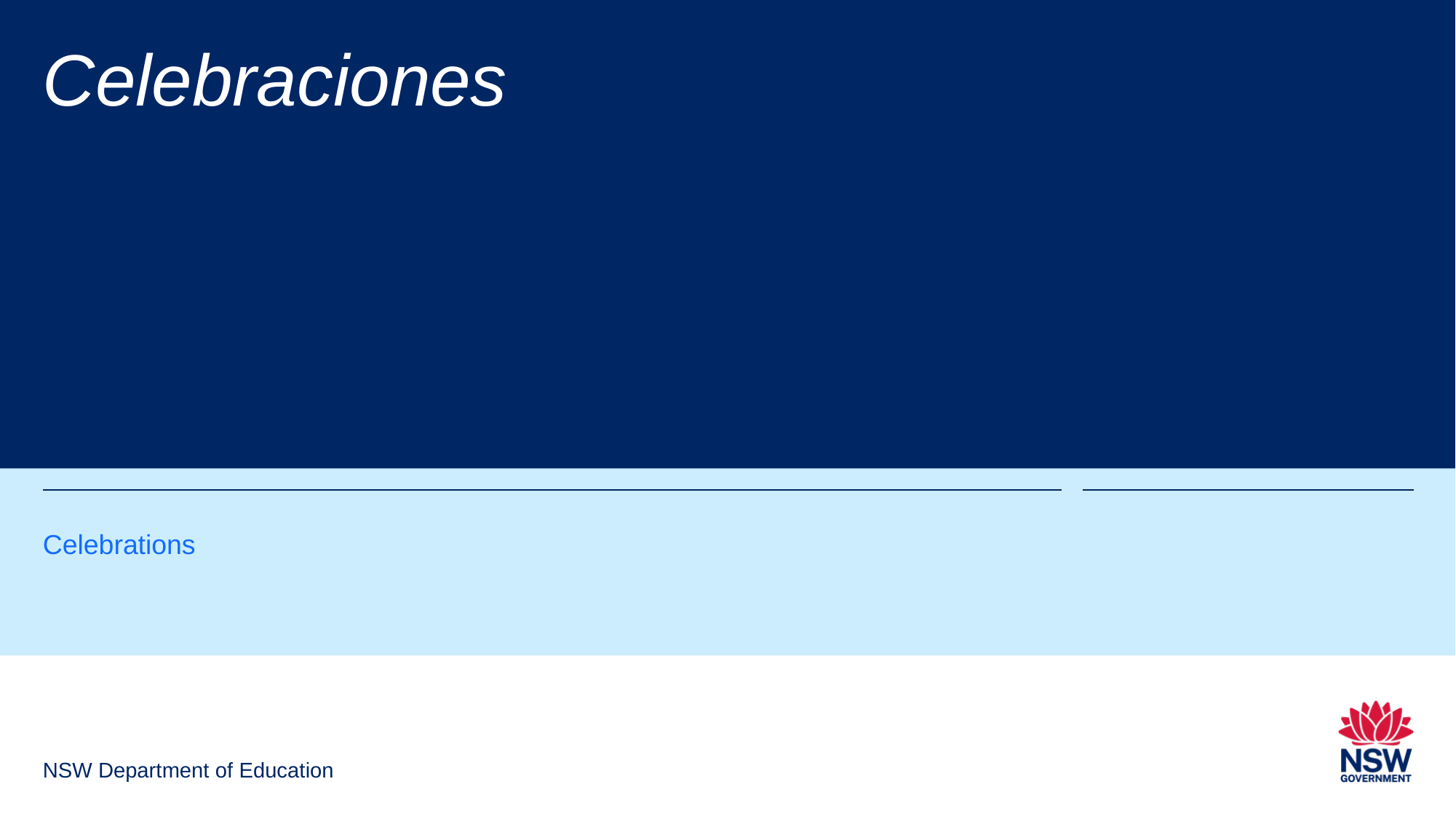

# Celebraciones
Celebrations
NSW Department of Education